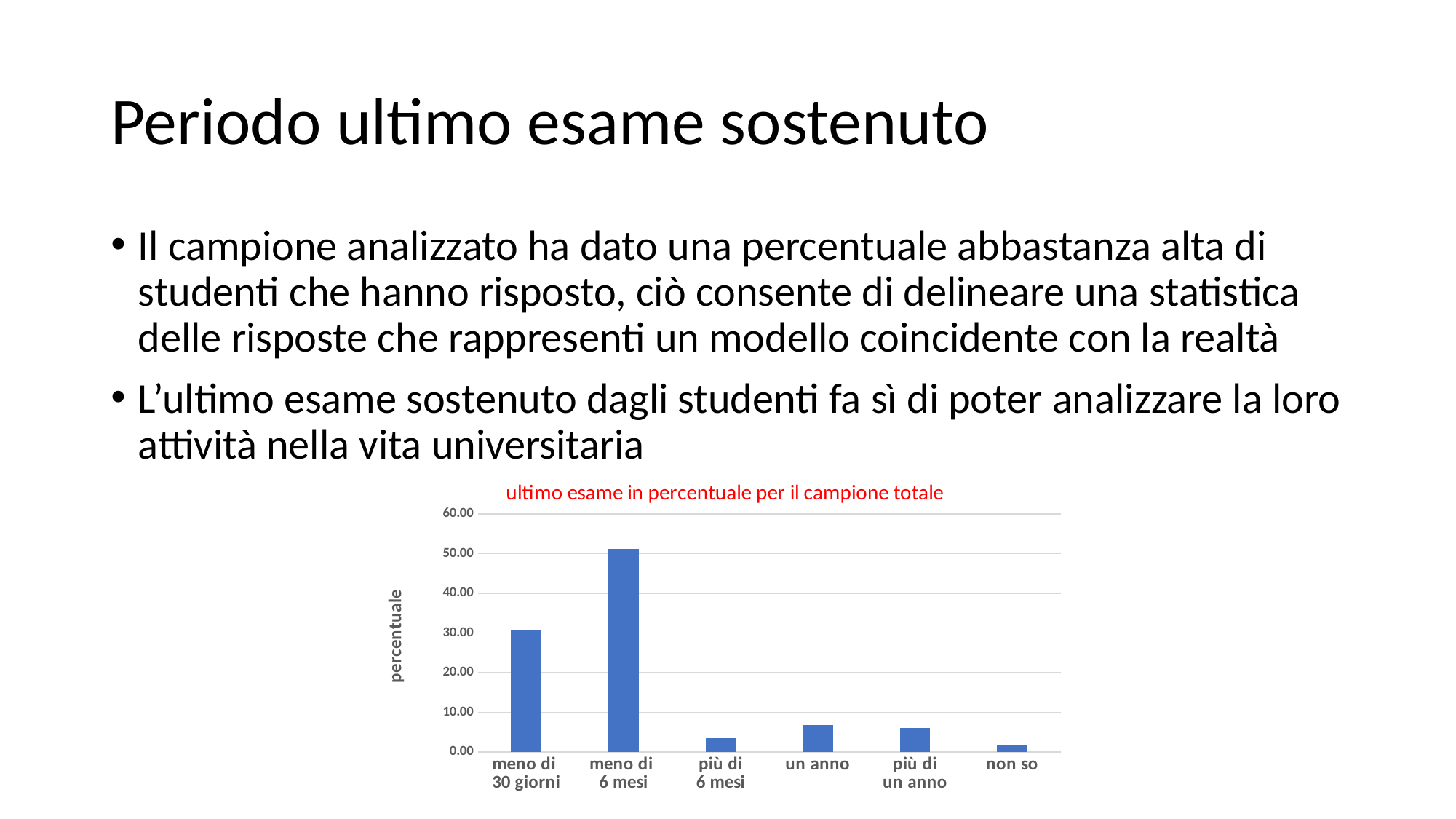

# Periodo ultimo esame sostenuto
Il campione analizzato ha dato una percentuale abbastanza alta di studenti che hanno risposto, ciò consente di delineare una statistica delle risposte che rappresenti un modello coincidente con la realtà
L’ultimo esame sostenuto dagli studenti fa sì di poter analizzare la loro attività nella vita universitaria

### Chart: ultimo esame in percentuale per il campione totale

| Category |  |
|---|---|
| meno di
30 giorni | 30.76923076923077 |
| meno di
6 mesi | 51.282051282051285 |
| più di
6 mesi | 3.418803418803419 |
| un anno | 6.837606837606838 |
| più di
un anno | 5.982905982905983 |
| non so | 1.7094017094017095 |